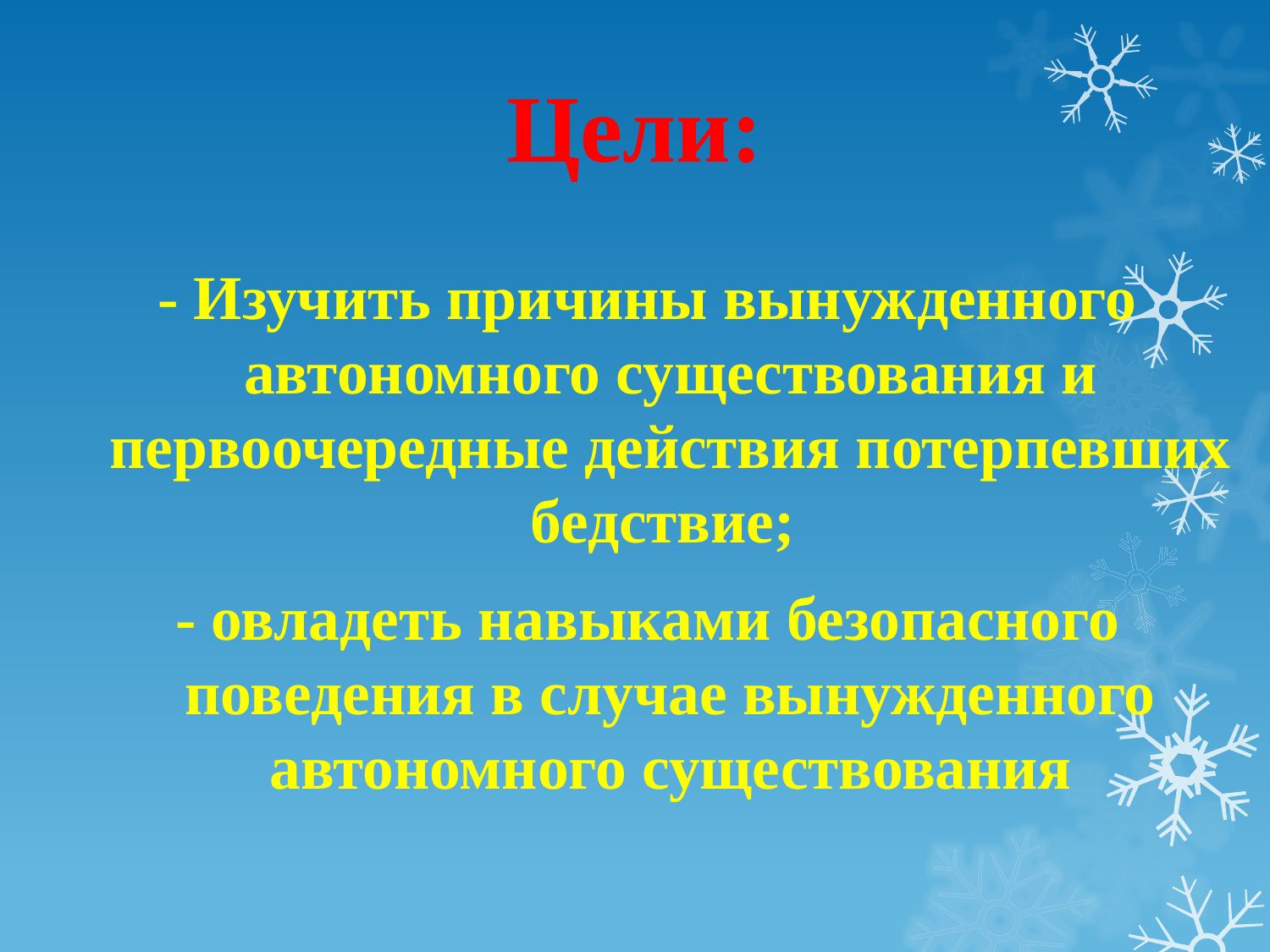

# Цели:
- Изучить причины вынужденного автономного существования и первоочередные действия потерпевших бедствие;
- овладеть навыками безопасного поведения в случае вынужденного автономного существования